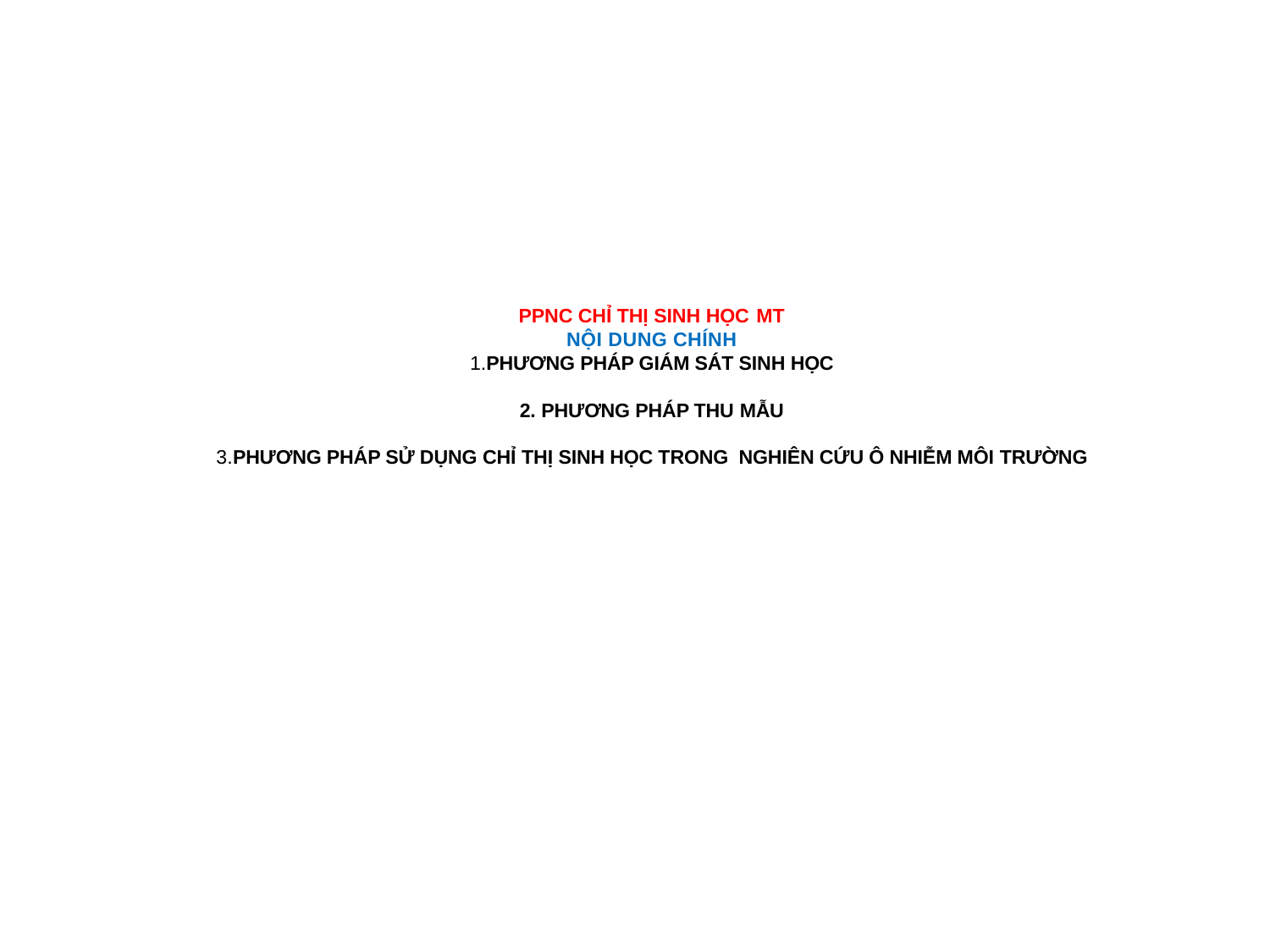

# PPNC CHỈ THỊ SINH HỌC MT NỘI DUNG CHÍNH 1.PHƯƠNG PHÁP GIÁM SÁT SINH HỌC 2. PHƯƠNG PHÁP THU MẪU 3.PHƯƠNG PHÁP SỬ DỤNG CHỈ THỊ SINH HỌC TRONG  NGHIÊN CỨU Ô NHIỄM MÔI TRƯỜNG